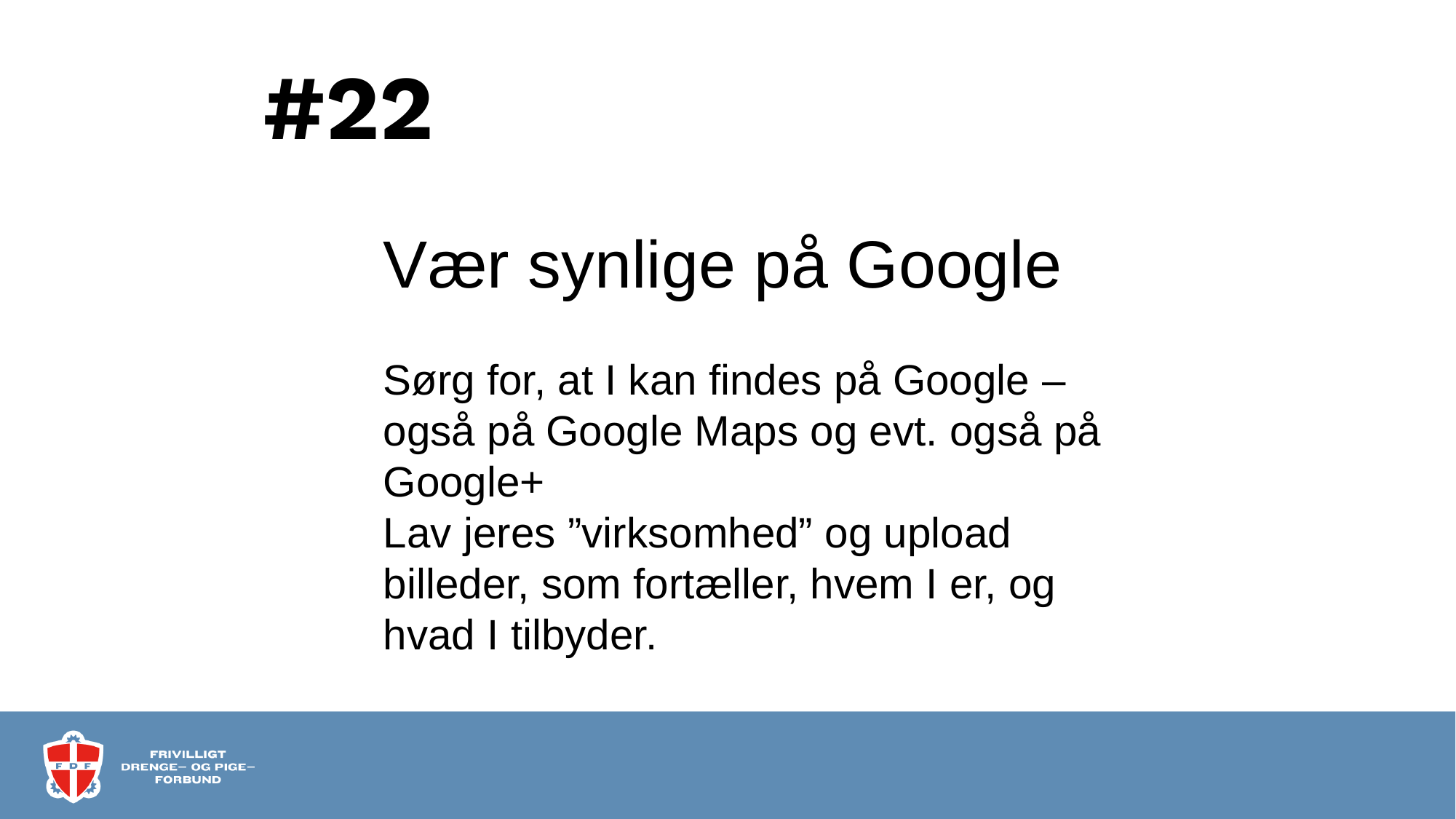

# #22
Vær synlige på Google
Sørg for, at I kan findes på Google – også på Google Maps og evt. også på Google+
Lav jeres ”virksomhed” og upload billeder, som fortæller, hvem I er, og hvad I tilbyder.